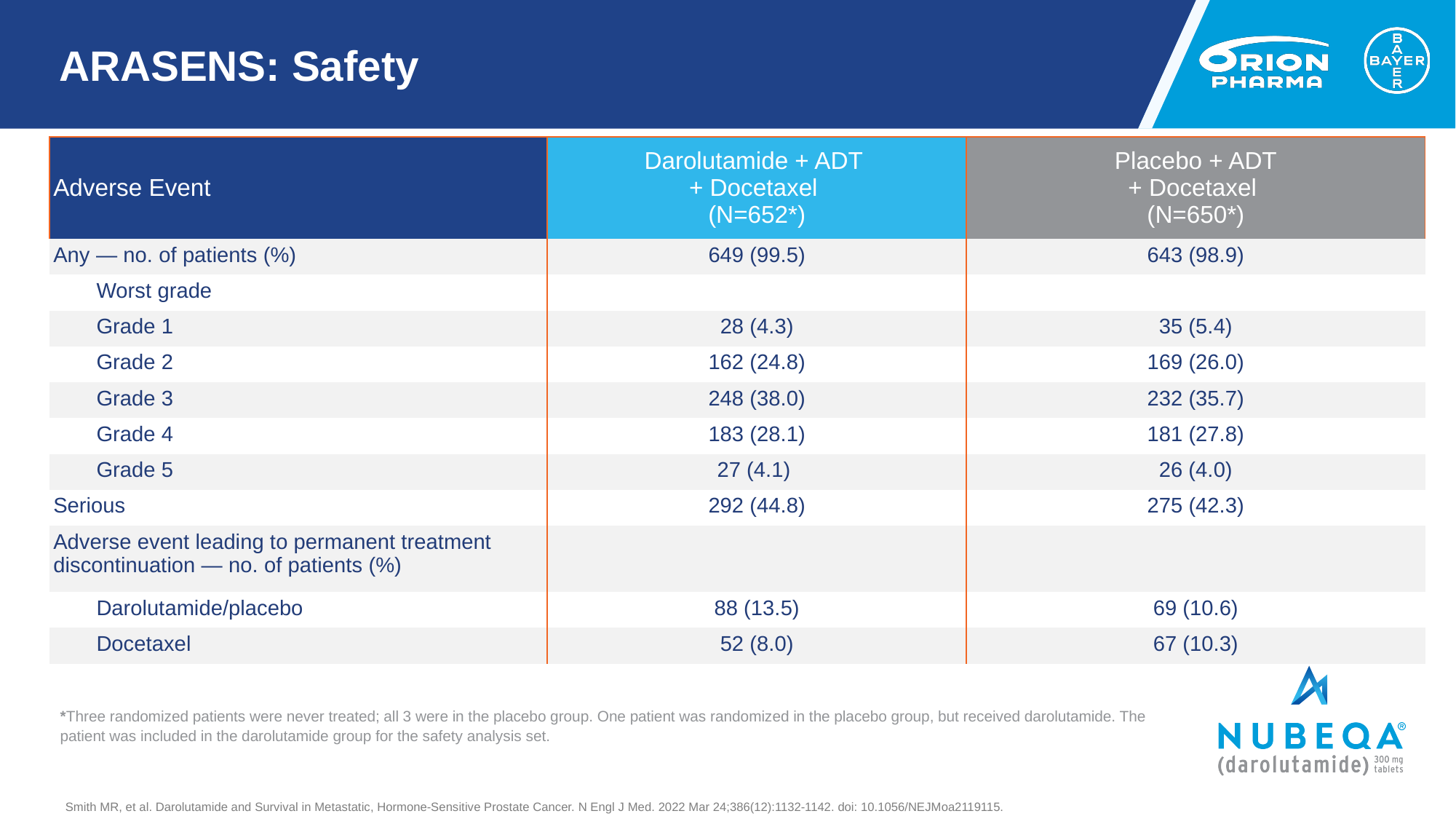

# ARASENS: Safety
| Adverse Event | Darolutamide + ADT + Docetaxel (N=652\*) | Placebo + ADT + Docetaxel (N=650\*) |
| --- | --- | --- |
| Any — no. of patients (%) | 649 (99.5) | 643 (98.9) |
| Worst grade |  |  |
| Grade 1 | 28 (4.3) | 35 (5.4) |
| Grade 2 | 162 (24.8) | 169 (26.0) |
| Grade 3 | 248 (38.0) | 232 (35.7) |
| Grade 4 | 183 (28.1) | 181 (27.8) |
| Grade 5 | 27 (4.1) | 26 (4.0) |
| Serious | 292 (44.8) | 275 (42.3) |
| Adverse event leading to permanent treatment discontinuation — no. of patients (%) |  |  |
| Darolutamide/placebo | 88 (13.5) | 69 (10.6) |
| Docetaxel | 52 (8.0) | 67 (10.3) |
*Three randomized patients were never treated; all 3 were in the placebo group. One patient was randomized in the placebo group, but received darolutamide. The patient was included in the darolutamide group for the safety analysis set.
Smith MR, et al. Darolutamide and Survival in Metastatic, Hormone-Sensitive Prostate Cancer. N Engl J Med. 2022 Mar 24;386(12):1132-1142. doi: 10.1056/NEJMoa2119115.